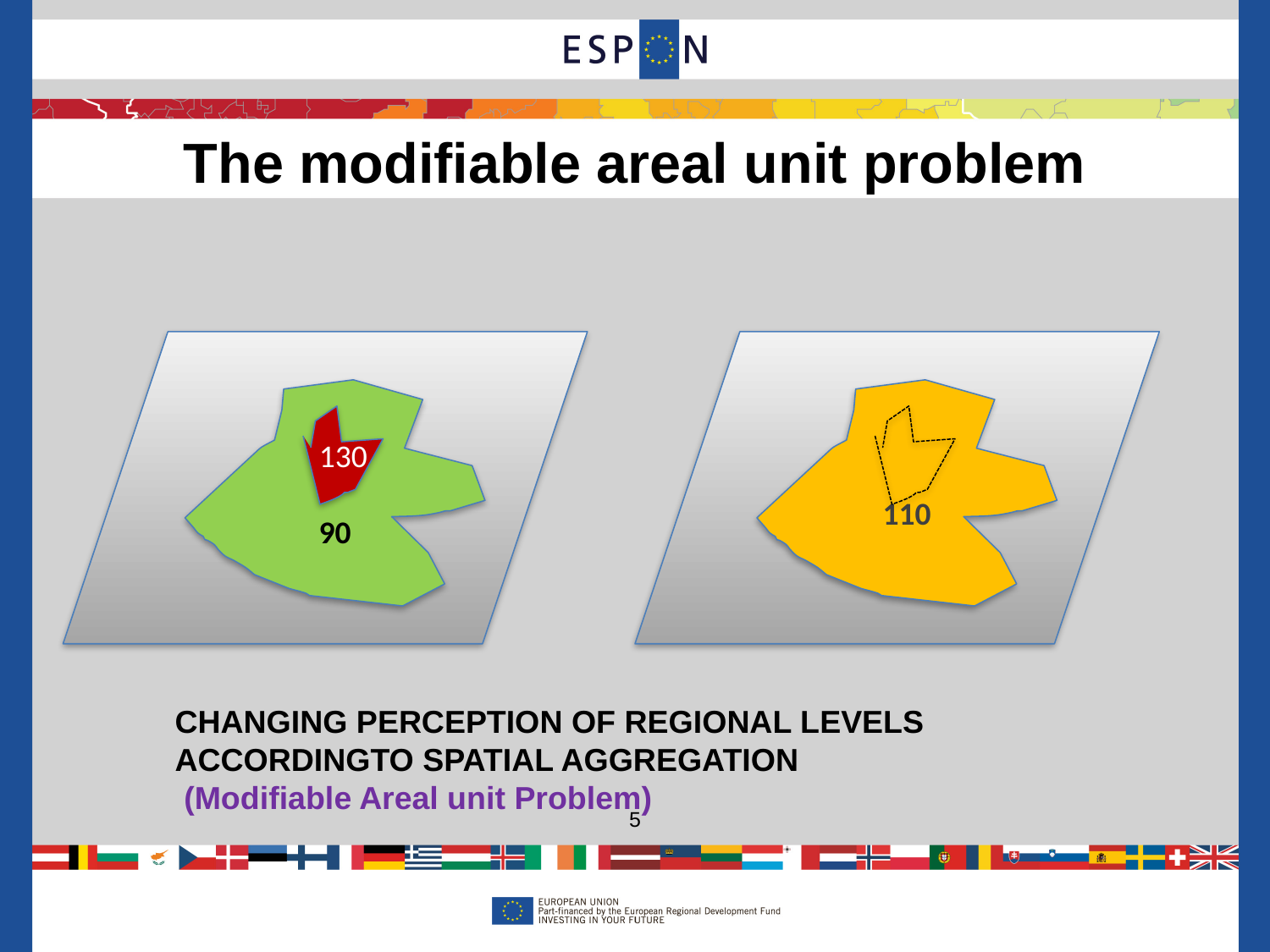

The modifiable areal unit problem

110

90

130
CHANGING PERCEPTION OF REGIONAL LEVELS
ACCORDINGTO SPATIAL AGGREGATION
 (Modifiable Areal unit Problem)
5